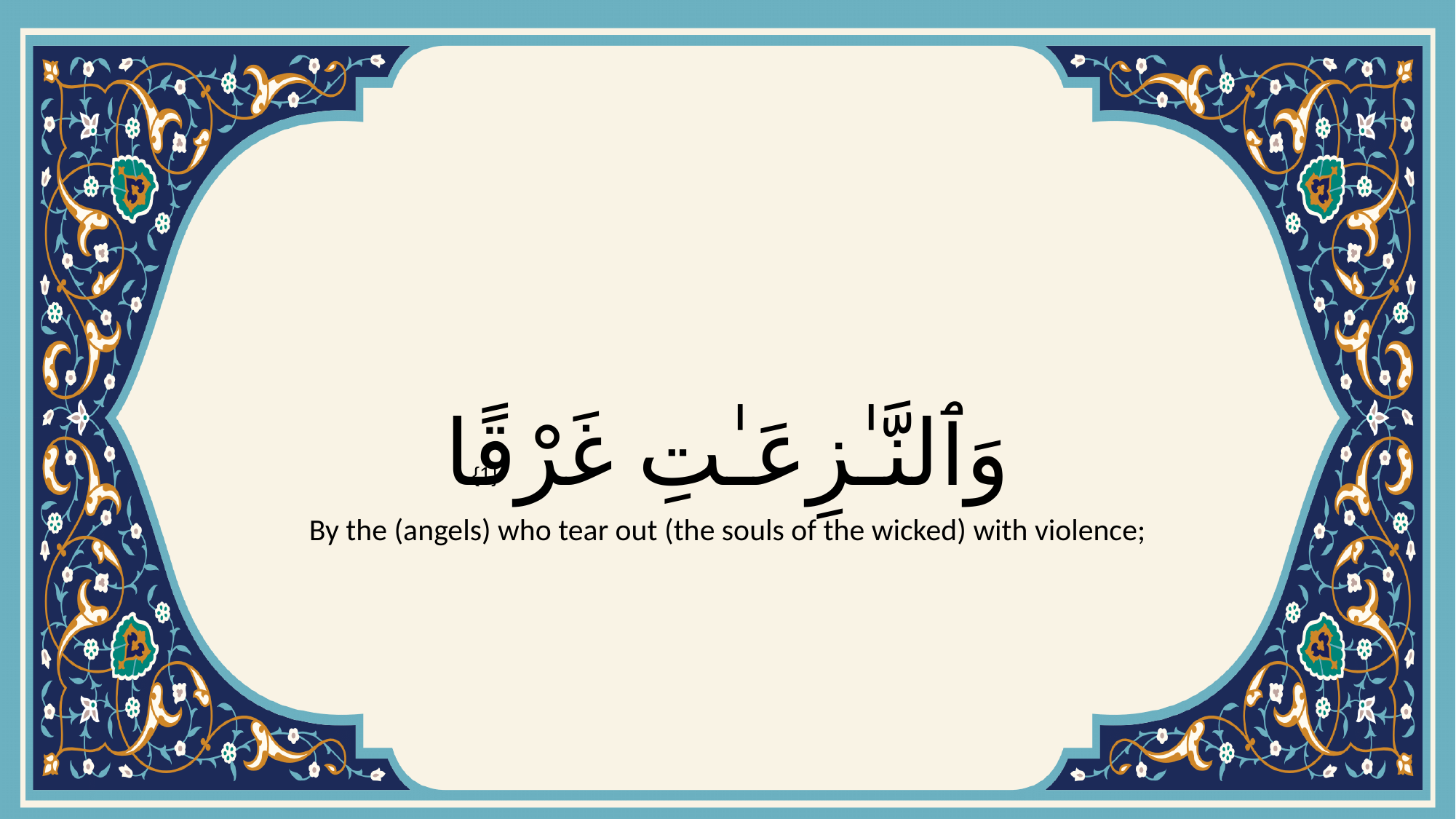

# وَٱلنَّـٰزِعَـٰتِ غَرْقًا
{1}
By the (angels) who tear out (the souls of the wicked) with violence;